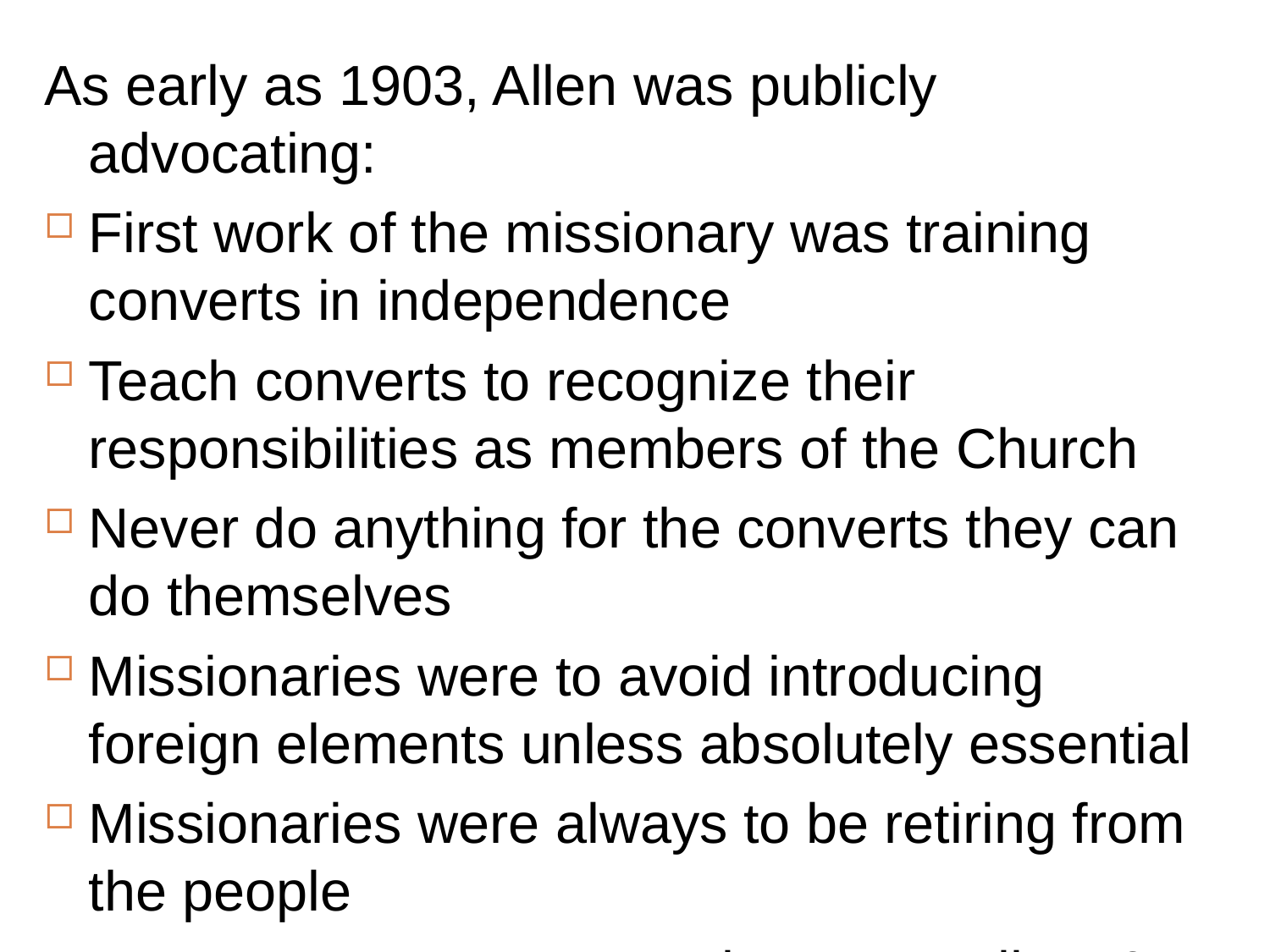

As early as 1903, Allen was publicly advocating:
First work of the missionary was training converts in independence
Teach converts to recognize their responsibilities as members of the Church
Never do anything for the converts they can do themselves
Missionaries were to avoid introducing foreign elements unless absolutely essential
Missionaries were always to be retiring from the people
					-- Hubert J. B. Allen, 61